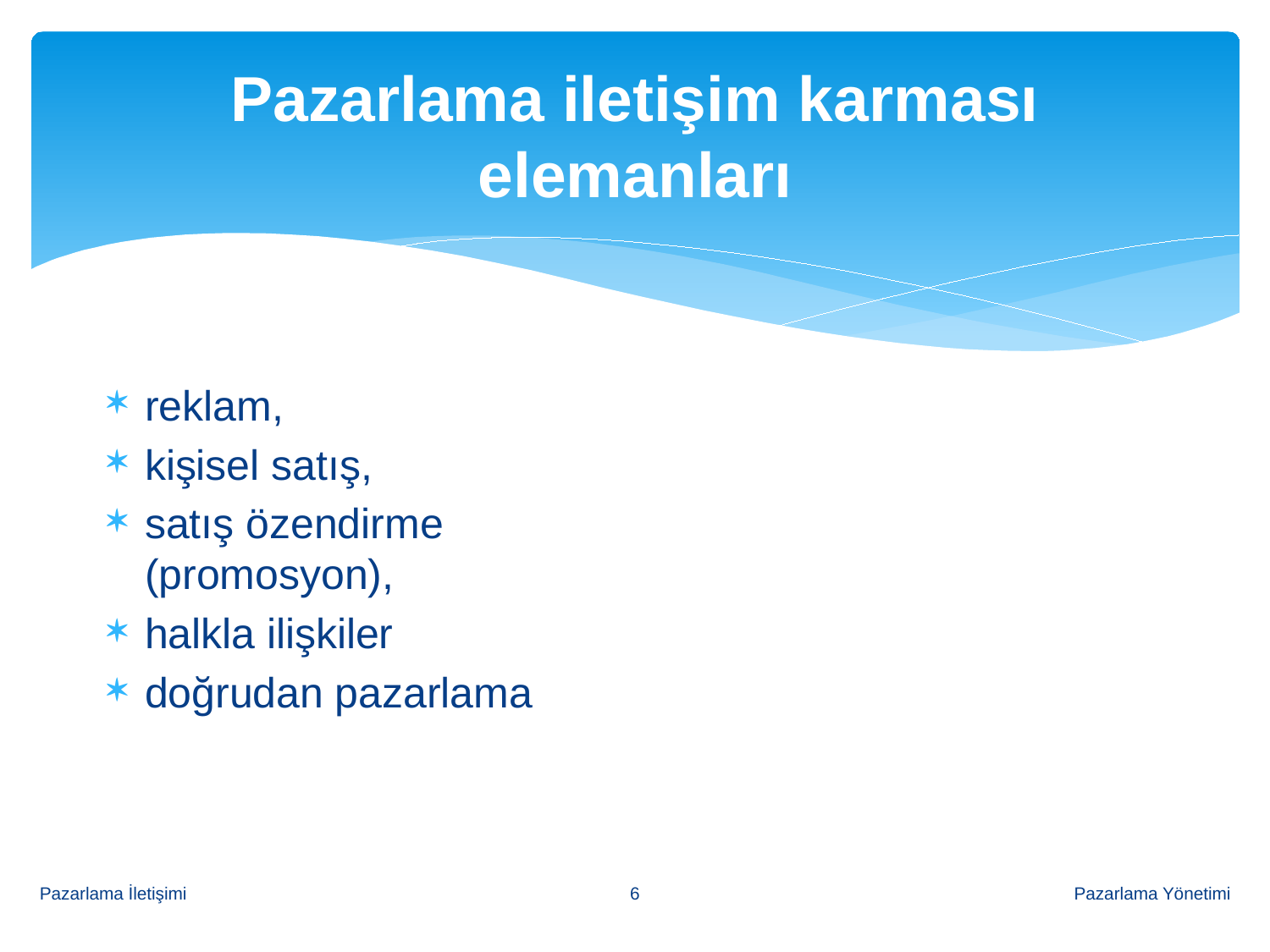

# Pazarlama iletişim karması elemanları
reklam,
kişisel satış,
satış özendirme  (promosyon),
halkla ilişkiler
doğrudan pazarlama

6
Pazarlama İletişimi
Pazarlama Yönetimi